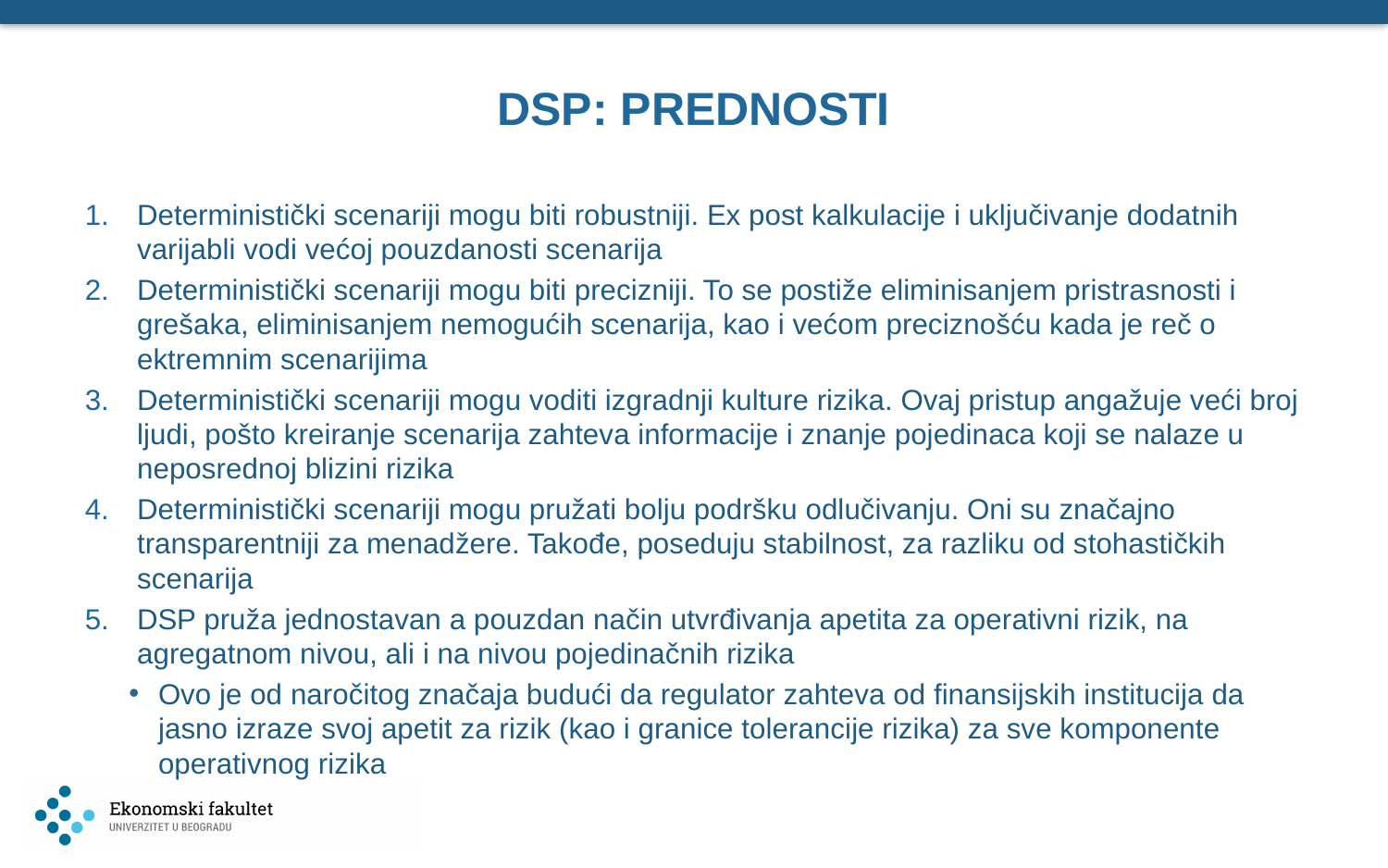

# DSP: PREDNOSTI
Deterministički scenariji mogu biti robustniji. Ex post kalkulacije i uključivanje dodatnih varijabli vodi većoj pouzdanosti scenarija
Deterministički scenariji mogu biti precizniji. To se postiže eliminisanjem pristrasnosti i grešaka, eliminisanjem nemogućih scenarija, kao i većom preciznošću kada je reč o ektremnim scenarijima
Deterministički scenariji mogu voditi izgradnji kulture rizika. Ovaj pristup angažuje veći broj ljudi, pošto kreiranje scenarija zahteva informacije i znanje pojedinaca koji se nalaze u neposrednoj blizini rizika
Deterministički scenariji mogu pružati bolju podršku odlučivanju. Oni su značajno transparentniji za menadžere. Takođe, poseduju stabilnost, za razliku od stohastičkih scenarija
DSP pruža jednostavan a pouzdan način utvrđivanja apetita za operativni rizik, na agregatnom nivou, ali i na nivou pojedinačnih rizika
Ovo je od naročitog značaja budući da regulator zahteva od finansijskih institucija da jasno izraze svoj apetit za rizik (kao i granice tolerancije rizika) za sve komponente operativnog rizika